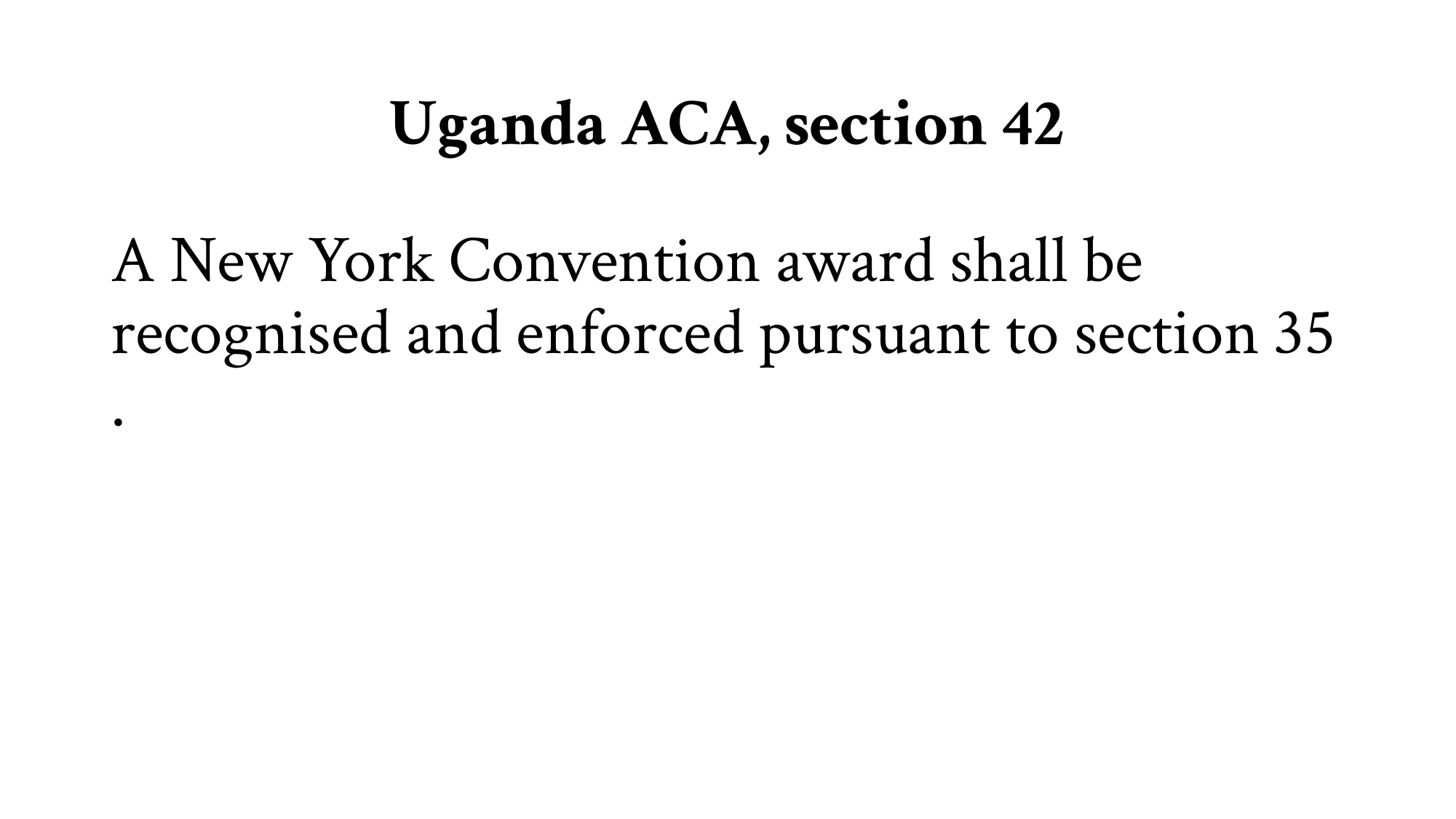

# Uganda ACA, section 42
A New York Convention award shall be recognised and enforced pursuant to section 35 .